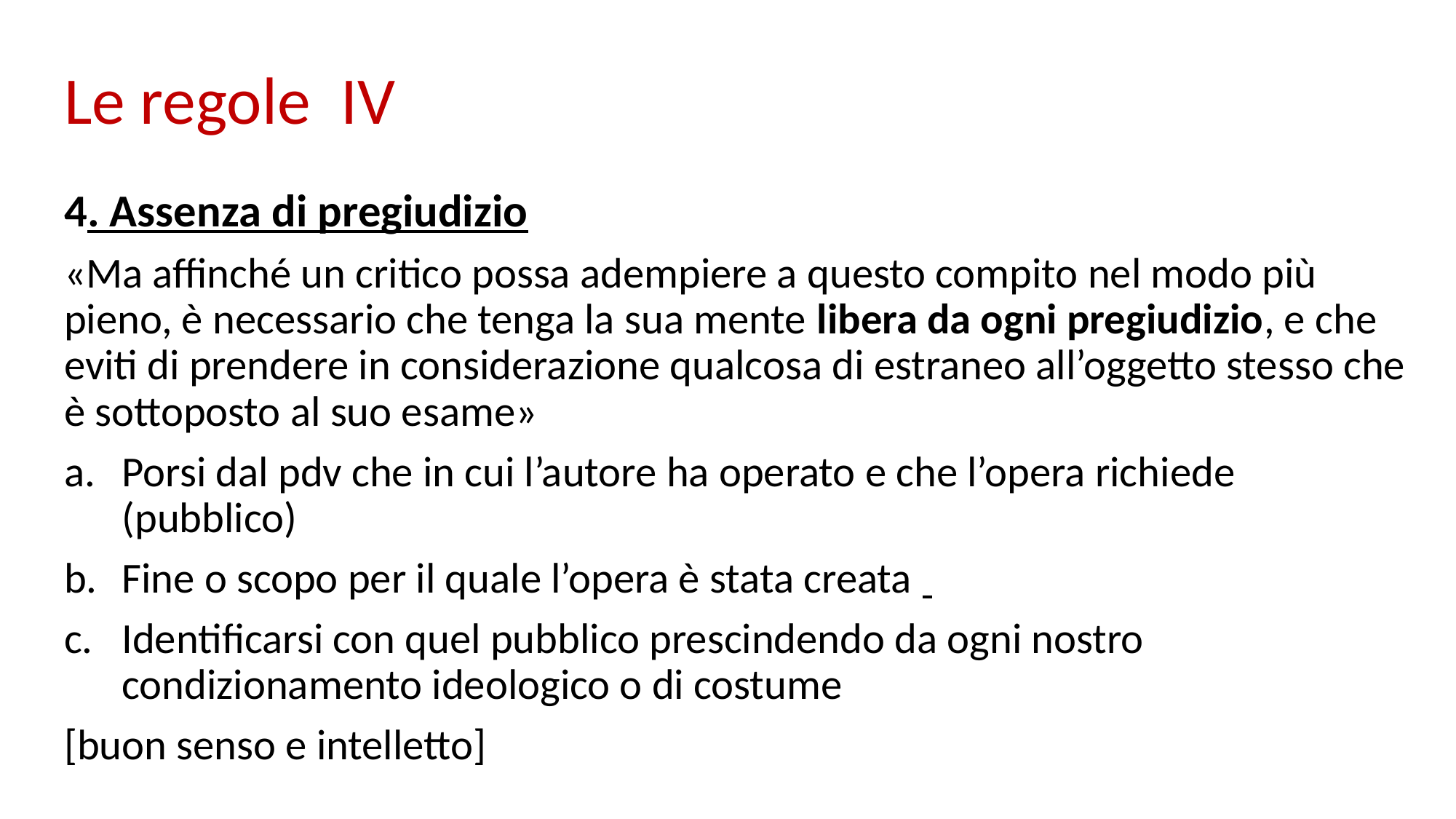

# Le regole  IV
4. Assenza di pregiudizio
«Ma affinché un critico possa adempiere a questo compito nel modo più pieno, è necessario che tenga la sua mente libera da ogni pregiudizio, e che eviti di prendere in considerazione qualcosa di estraneo all’oggetto stesso che è sottoposto al suo esame»
Porsi dal pdv che in cui l’autore ha operato e che l’opera richiede (pubblico)
Fine o scopo per il quale l’opera è stata creata
Identiﬁcarsi con quel pubblico prescindendo da ogni nostro condizionamento ideologico o di costume
[buon senso e intelletto]